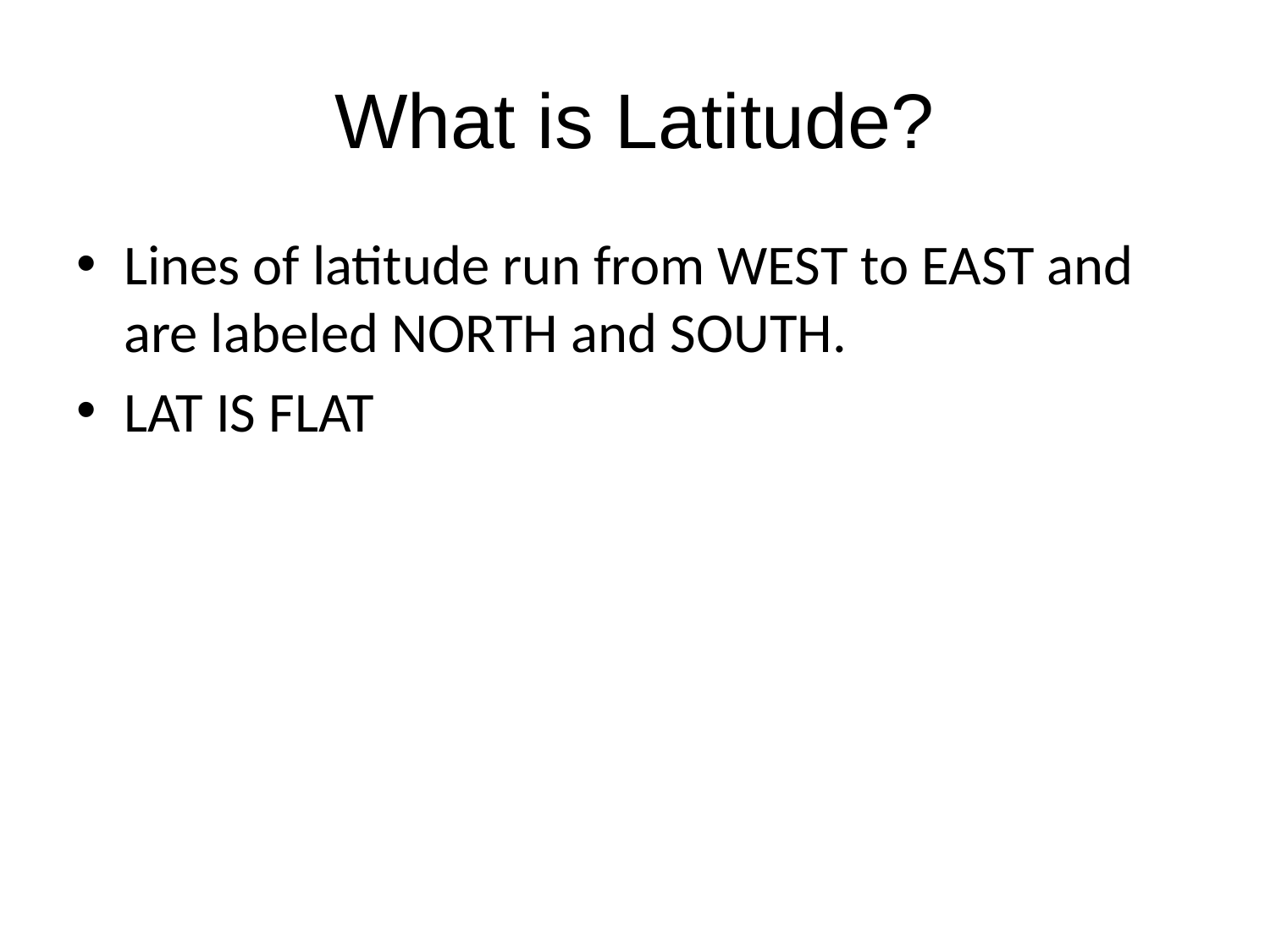

# What is Latitude?
Lines of latitude run from WEST to EAST and are labeled NORTH and SOUTH.
LAT IS FLAT